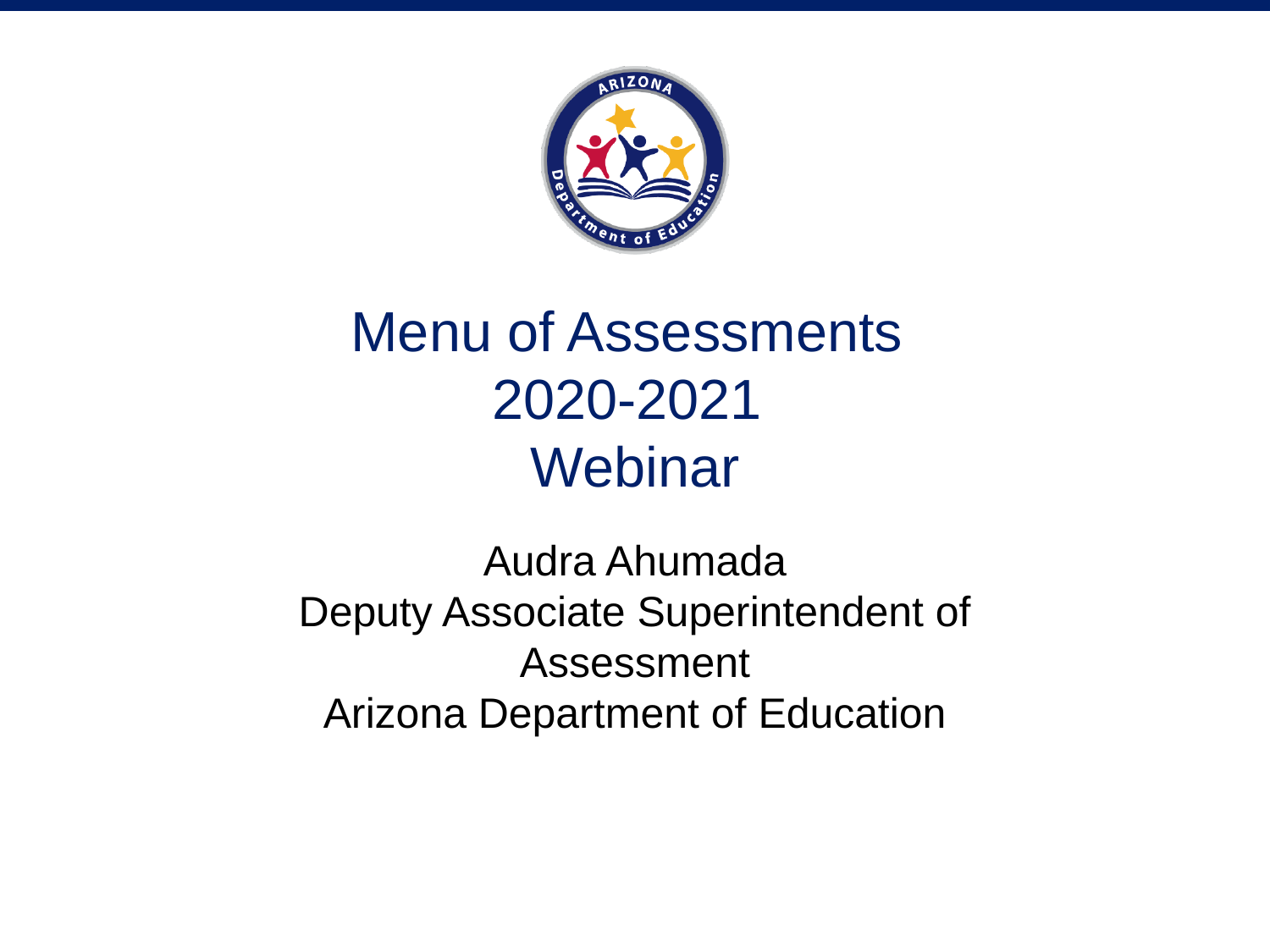

# Menu of Assessments 2020-2021 Webinar
Audra Ahumada
Deputy Associate Superintendent of Assessment
Arizona Department of Education